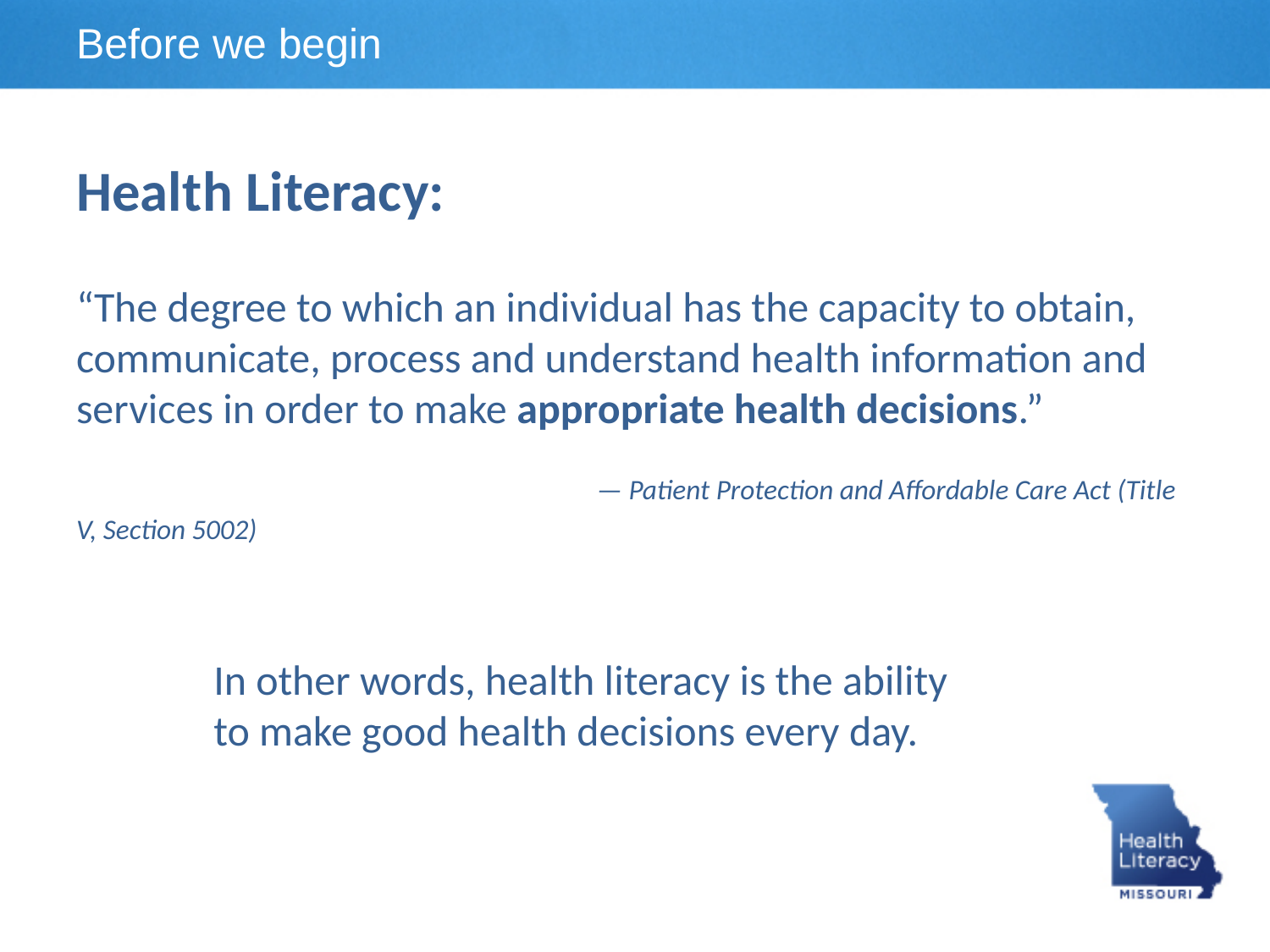

Before we begin
Health Literacy:

“The degree to which an individual has the capacity to obtain, communicate, process and understand health information and services in order to make appropriate health decisions.”
				 — Patient Protection and Affordable Care Act (Title V, Section 5002)

In other words, health literacy is the ability
to make good health decisions every day.